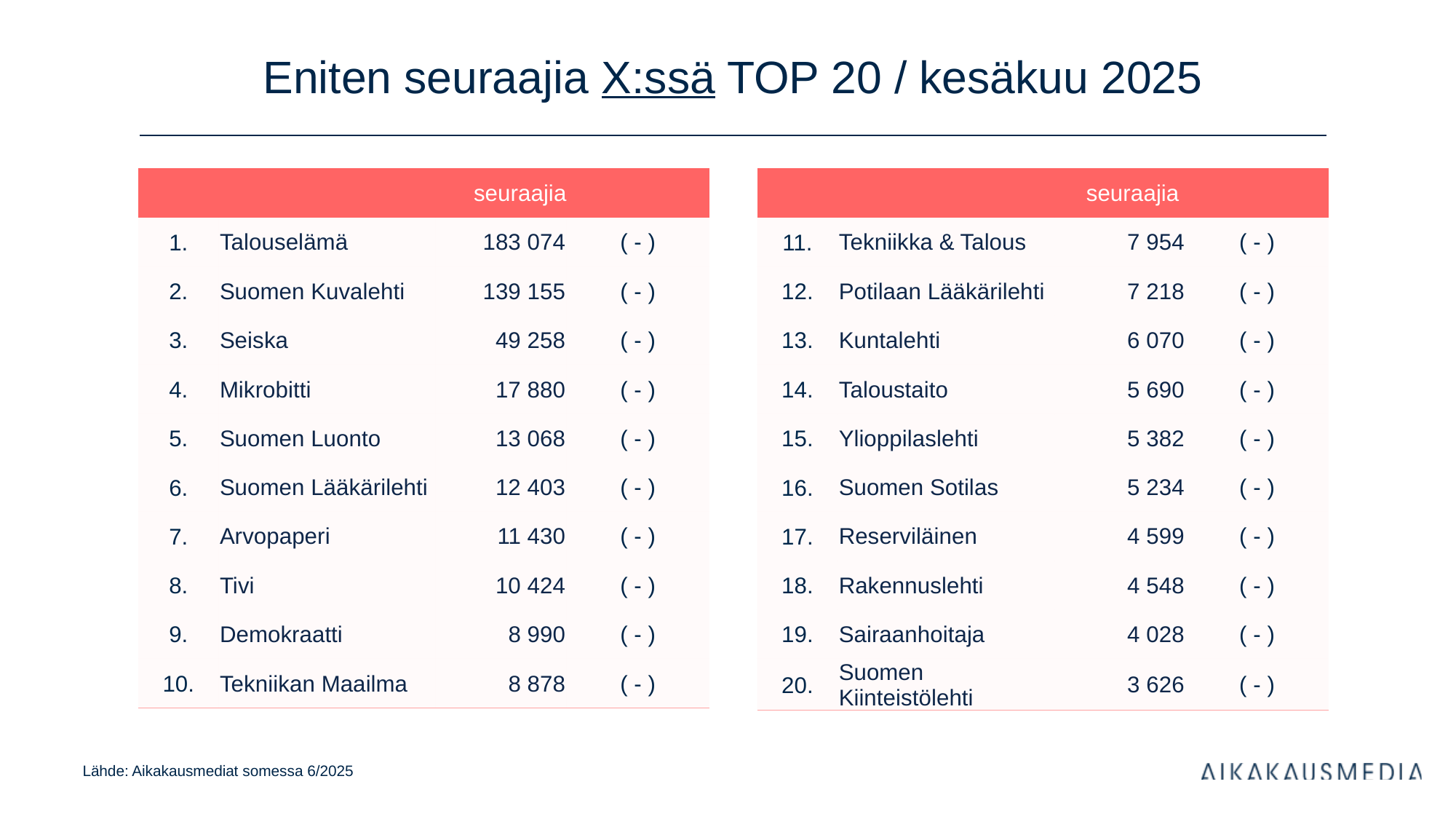

# Eniten seuraajia X:ssä TOP 20 / kesäkuu 2025
|  |  | seuraajia |  |
| --- | --- | --- | --- |
| 1. | Talouselämä | 183 074 | ( - ) |
| 2. | Suomen Kuvalehti | 139 155 | ( - ) |
| 3. | Seiska | 49 258 | ( - ) |
| 4. | Mikrobitti | 17 880 | ( - ) |
| 5. | Suomen Luonto | 13 068 | ( - ) |
| 6. | Suomen Lääkärilehti | 12 403 | ( - ) |
| 7. | Arvopaperi | 11 430 | ( - ) |
| 8. | Tivi | 10 424 | ( - ) |
| 9. | Demokraatti | 8 990 | ( - ) |
| 10. | Tekniikan Maailma | 8 878 | ( - ) |
|  |  | seuraajia |  |
| --- | --- | --- | --- |
| 11. | Tekniikka & Talous | 7 954 | ( - ) |
| 12. | Potilaan Lääkärilehti | 7 218 | ( - ) |
| 13. | Kuntalehti | 6 070 | ( - ) |
| 14. | Taloustaito | 5 690 | ( - ) |
| 15. | Ylioppilaslehti | 5 382 | ( - ) |
| 16. | Suomen Sotilas | 5 234 | ( - ) |
| 17. | Reserviläinen | 4 599 | ( - ) |
| 18. | Rakennuslehti | 4 548 | ( - ) |
| 19. | Sairaanhoitaja | 4 028 | ( - ) |
| 20. | Suomen Kiinteistölehti | 3 626 | ( - ) |